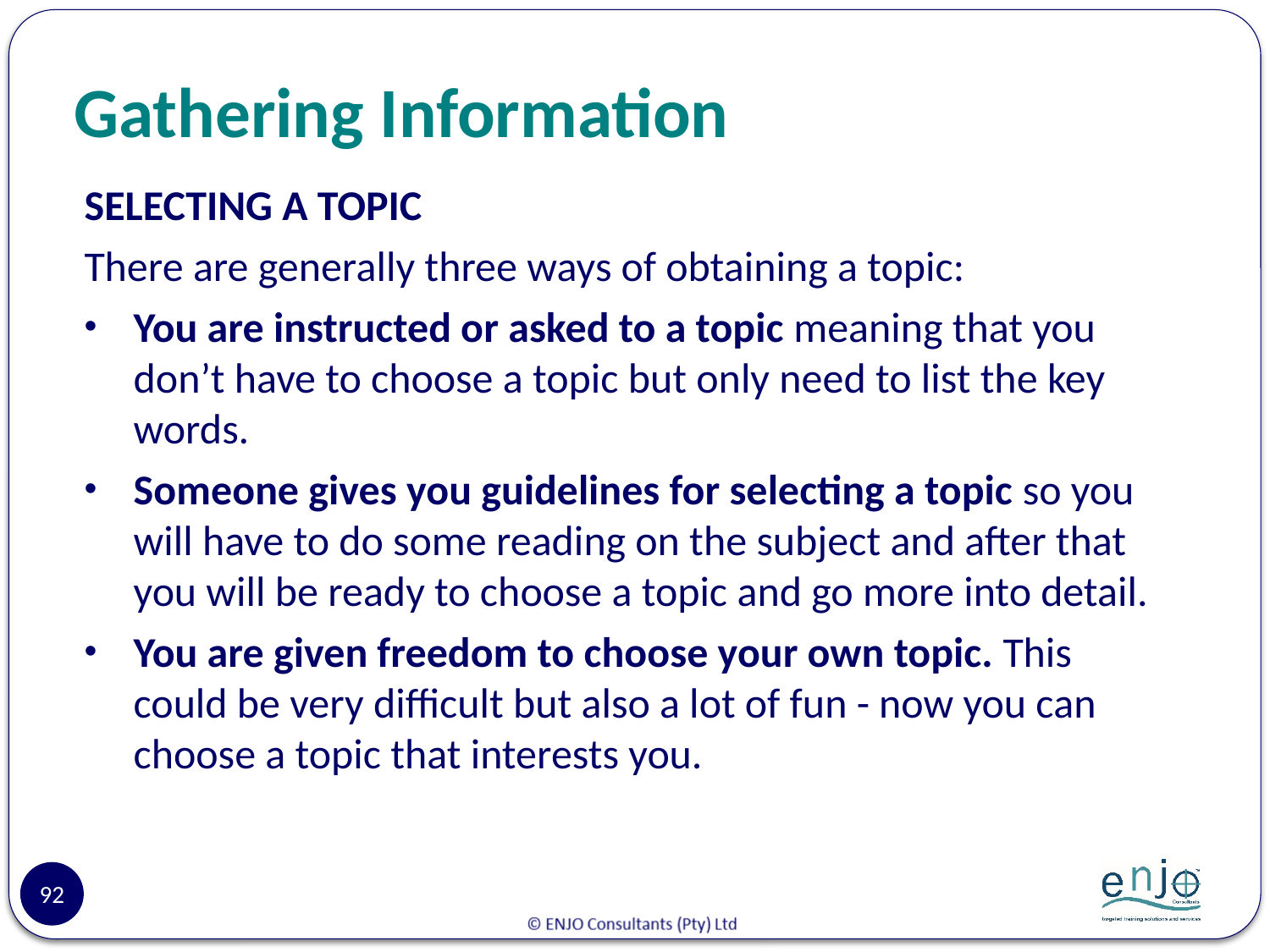

# Gathering Information
SELECTING A TOPIC
There are generally three ways of obtaining a topic:
You are instructed or asked to a topic meaning that you don’t have to choose a topic but only need to list the key words.
Someone gives you guidelines for selecting a topic so you will have to do some reading on the subject and after that you will be ready to choose a topic and go more into detail.
You are given freedom to choose your own topic. This could be very difficult but also a lot of fun - now you can choose a topic that interests you.
92